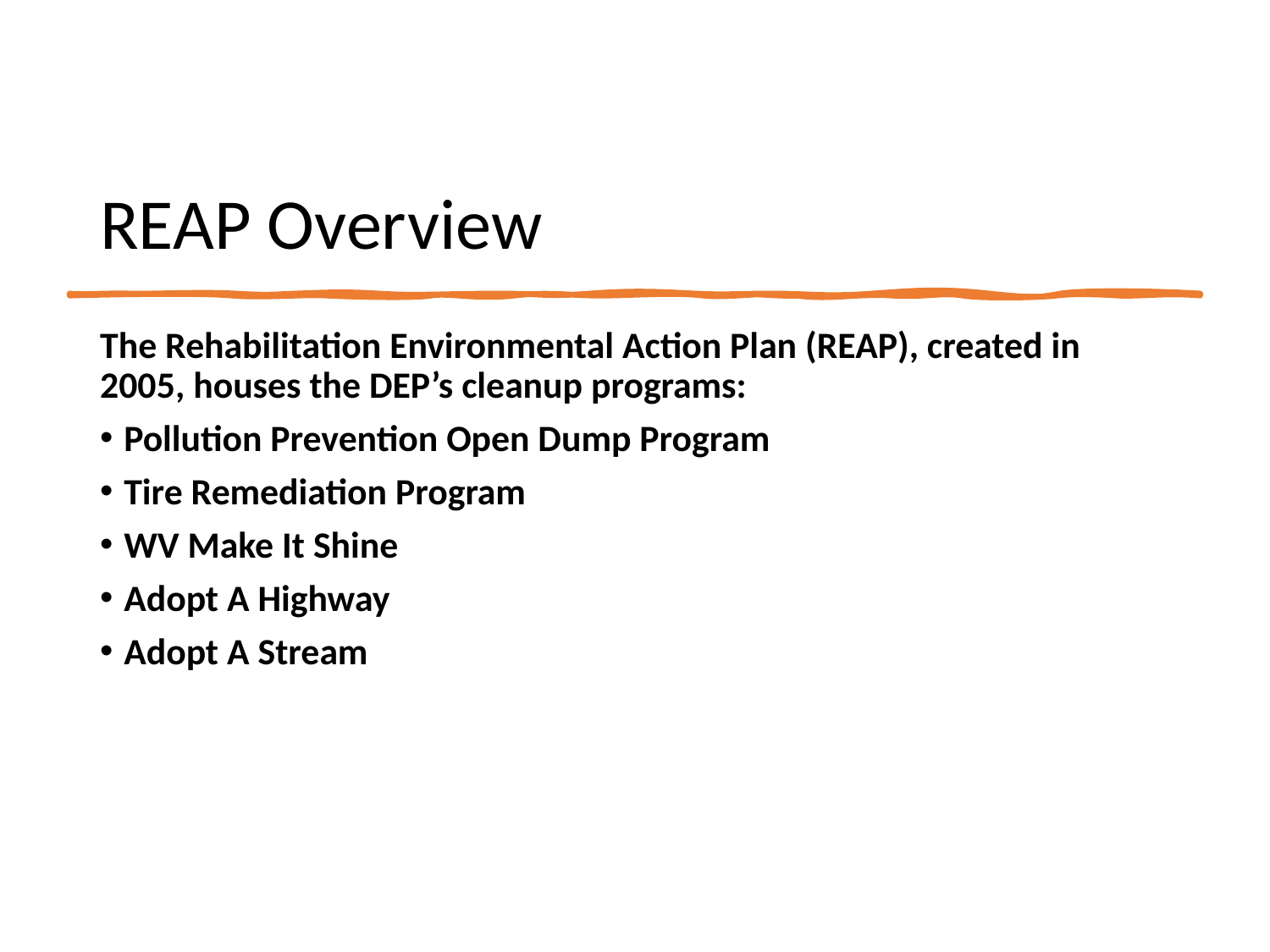

# REAP Overview

The Rehabilitation Environmental Action Plan (REAP), created in 2005, houses the DEP’s cleanup programs:
Pollution Prevention Open Dump Program
Tire Remediation Program
WV Make It Shine
Adopt A Highway
Adopt A Stream